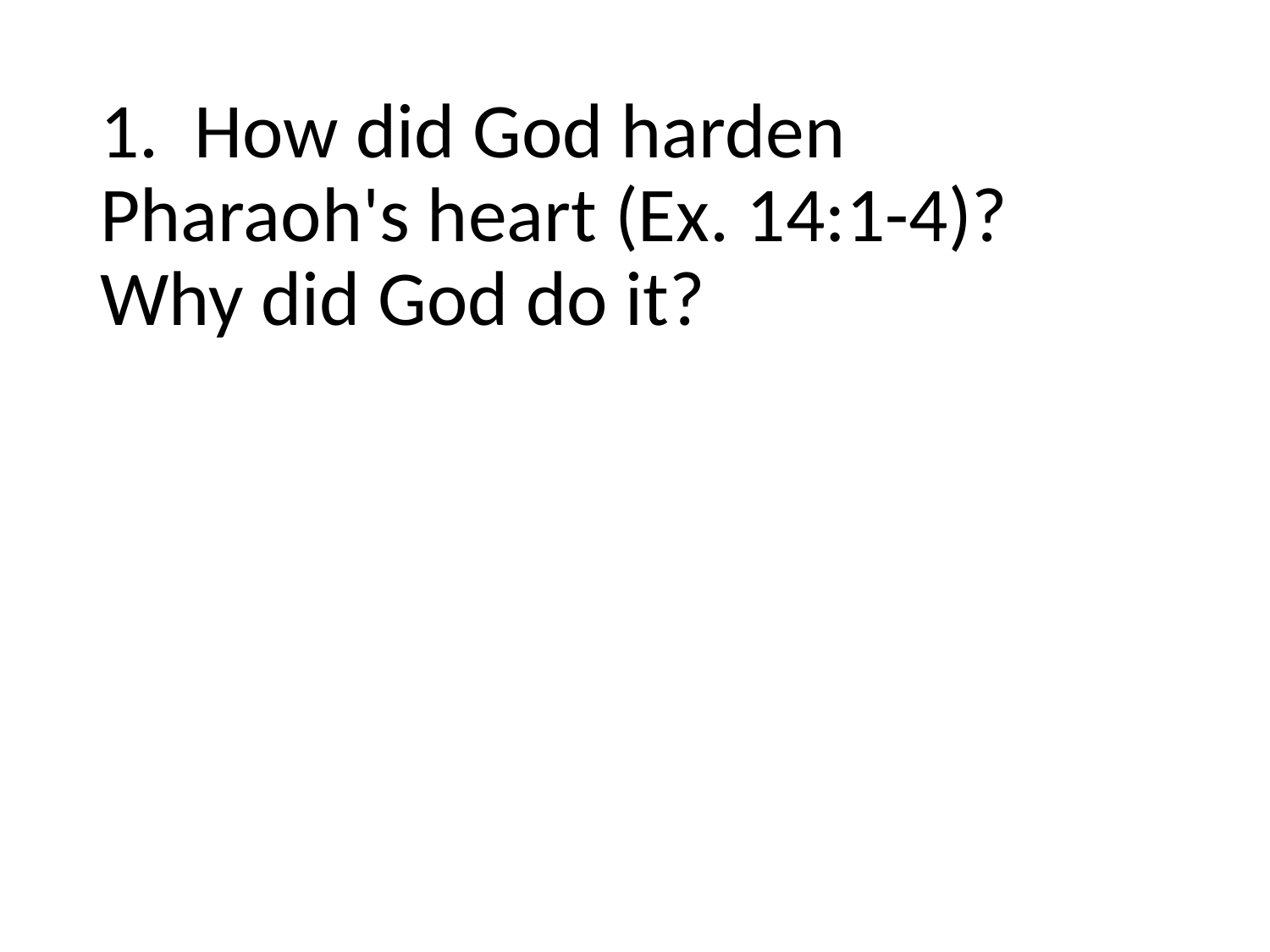

# 1.  How did God harden Pharaoh's heart (Ex. 14:1-4)?  Why did God do it?